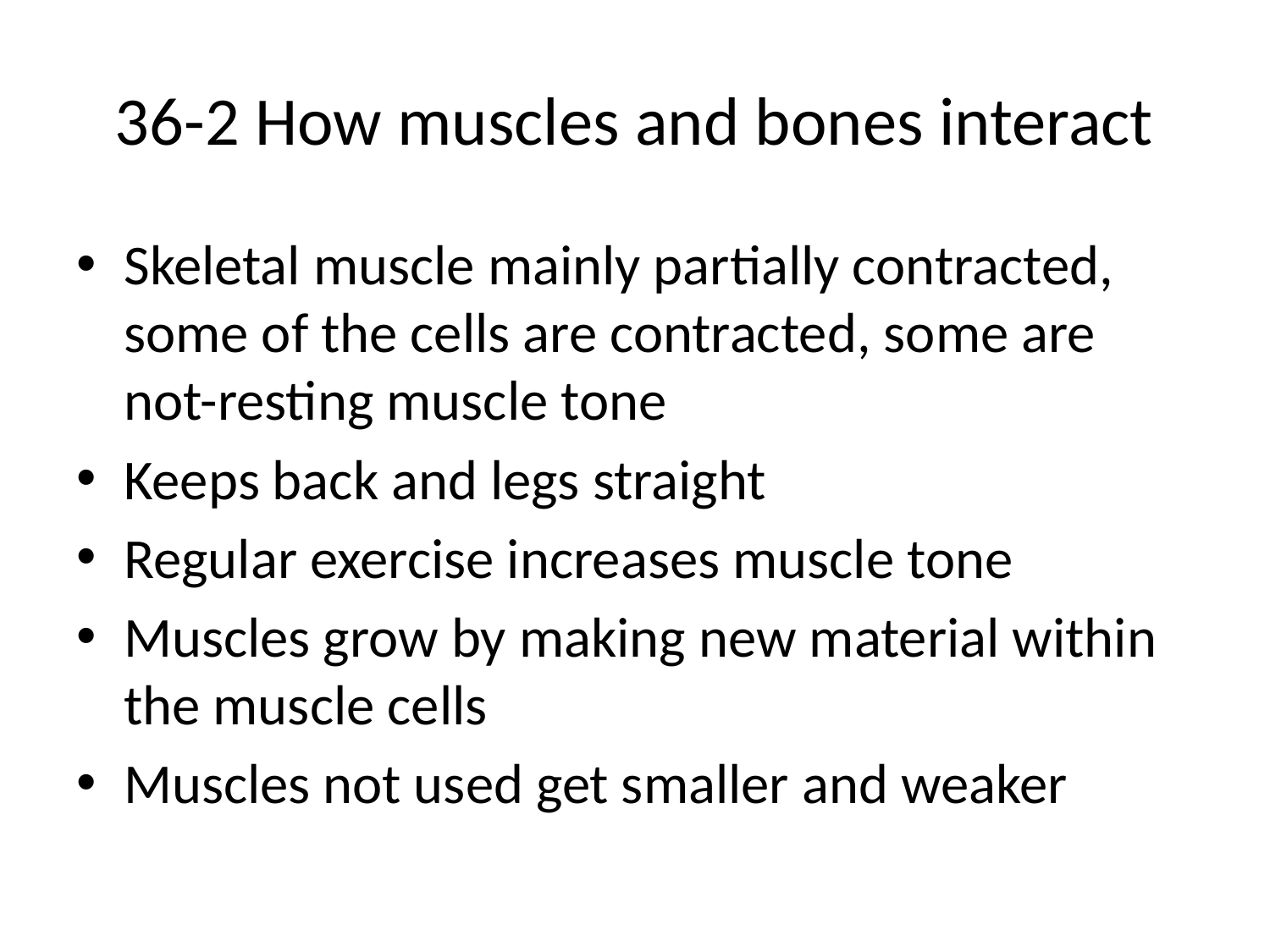

# 36-2 How muscles and bones interact
Skeletal muscle mainly partially contracted, some of the cells are contracted, some are not-resting muscle tone
Keeps back and legs straight
Regular exercise increases muscle tone
Muscles grow by making new material within the muscle cells
Muscles not used get smaller and weaker